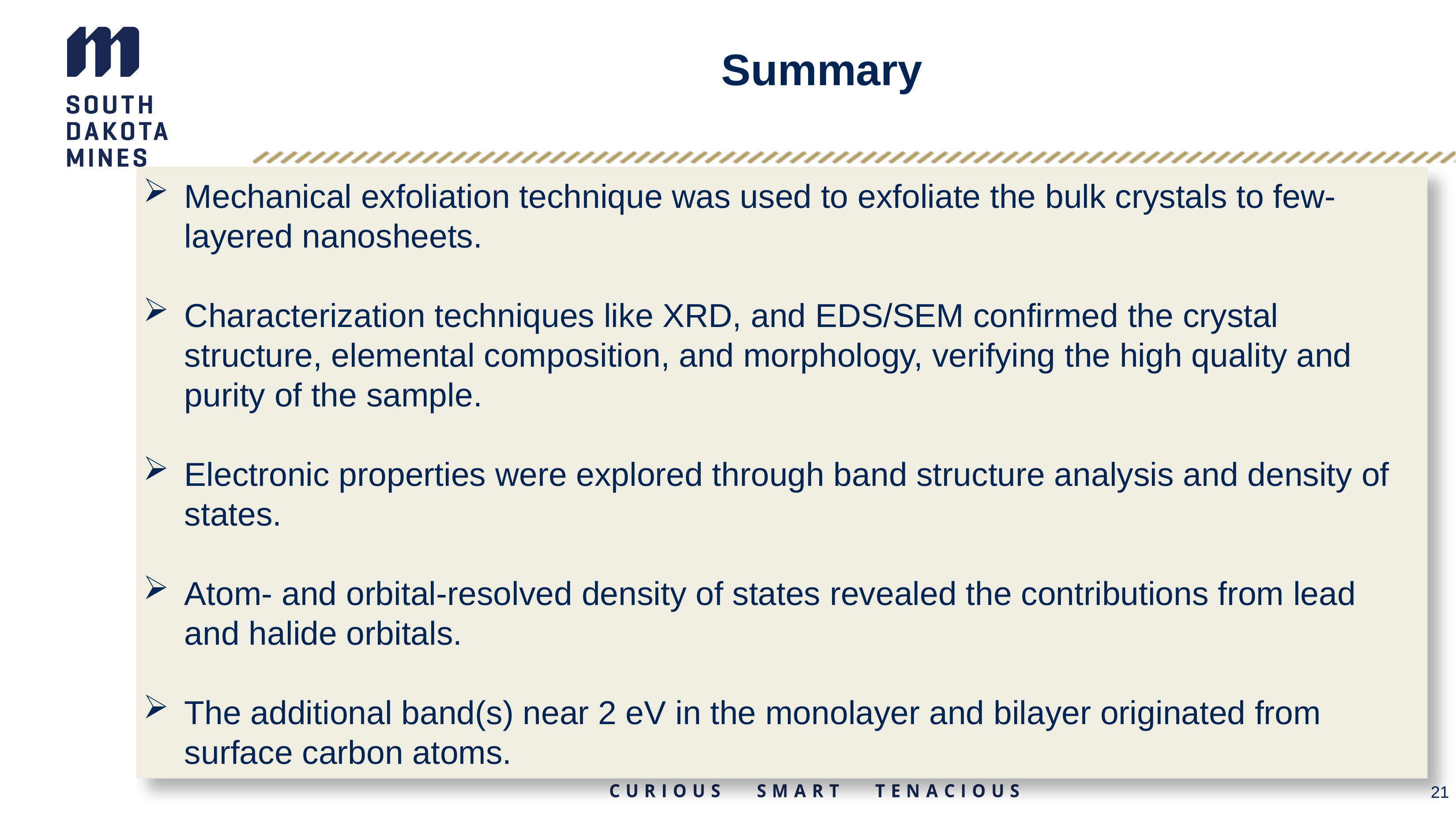

# Summary
Mechanical exfoliation technique was used to exfoliate the bulk crystals to few-layered nanosheets.

Characterization techniques like XRD, and EDS/SEM confirmed the crystal structure, elemental composition, and morphology, verifying the high quality and purity of the sample.

Electronic properties were explored through band structure analysis and density of states.

Atom- and orbital-resolved density of states revealed the contributions from lead and halide orbitals.

The additional band(s) near 2 eV in the monolayer and bilayer originated from surface carbon atoms.
21